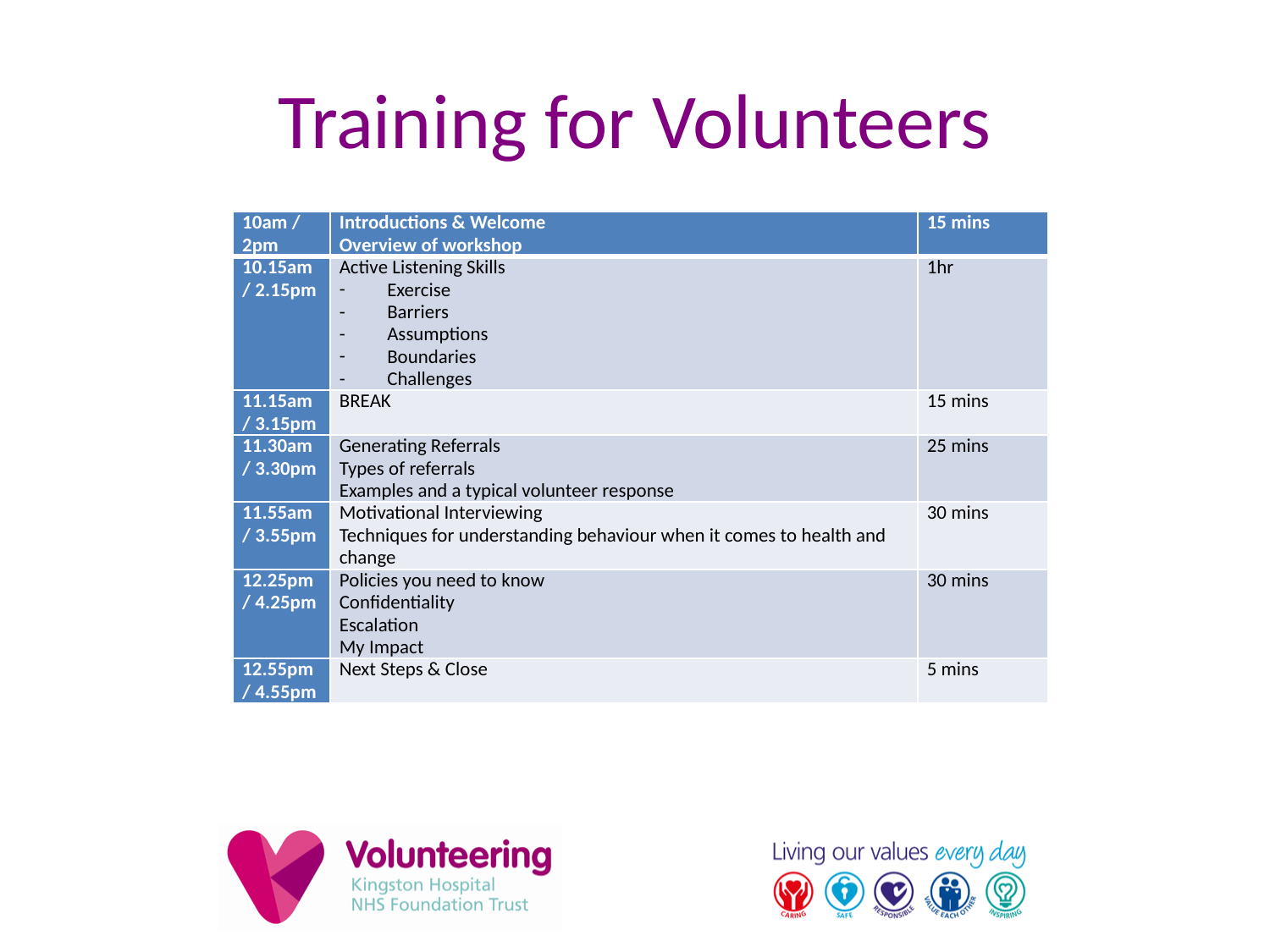

# Training for Volunteers
| 10am / 2pm | Introductions & Welcome Overview of workshop | 15 mins |
| --- | --- | --- |
| 10.15am / 2.15pm | Active Listening Skills Exercise Barriers Assumptions Boundaries Challenges | 1hr |
| 11.15am / 3.15pm | BREAK | 15 mins |
| 11.30am / 3.30pm | Generating Referrals Types of referrals Examples and a typical volunteer response | 25 mins |
| 11.55am / 3.55pm | Motivational Interviewing Techniques for understanding behaviour when it comes to health and change | 30 mins |
| 12.25pm / 4.25pm | Policies you need to know Confidentiality Escalation My Impact | 30 mins |
| 12.55pm / 4.55pm | Next Steps & Close | 5 mins |